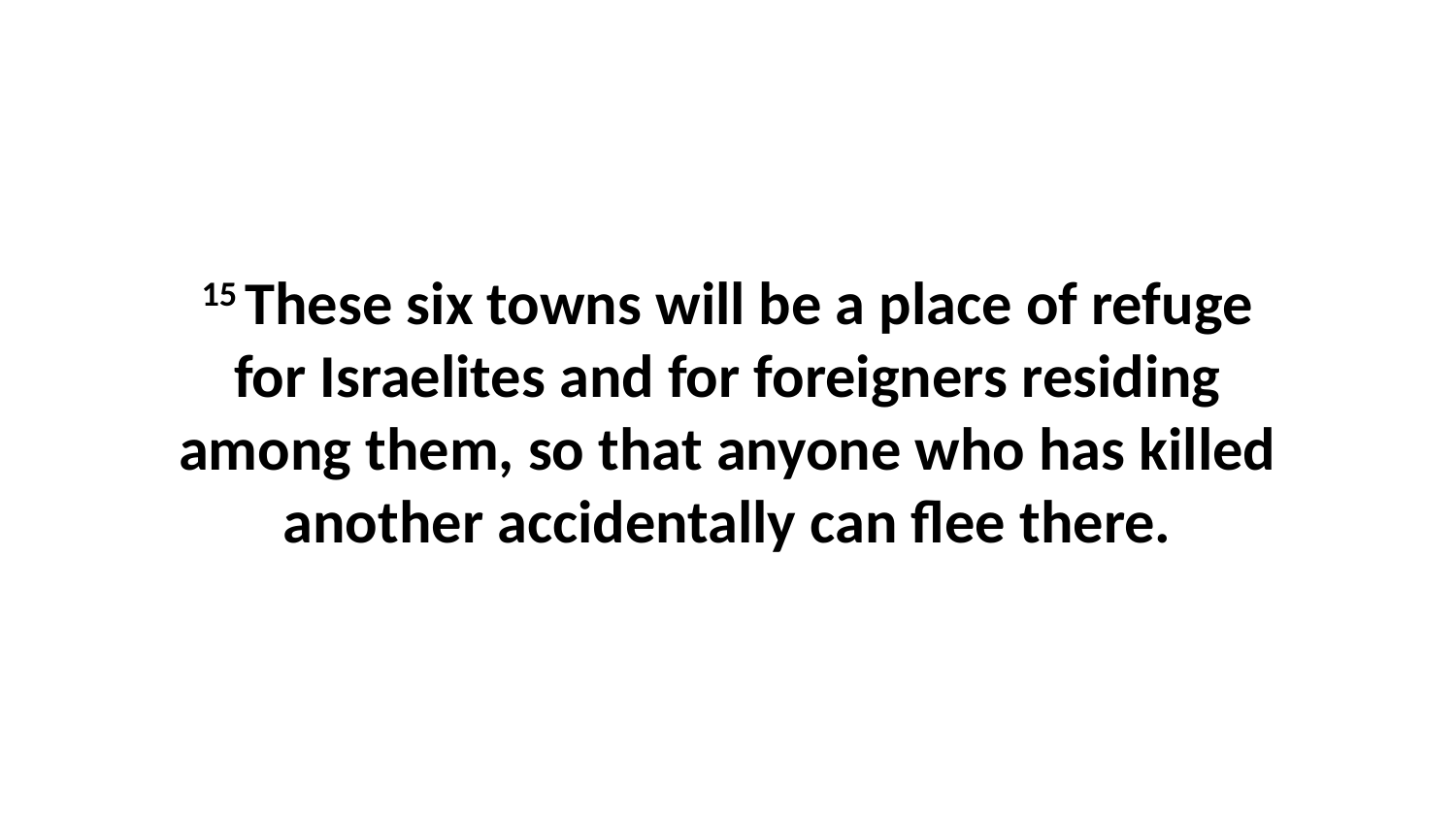

15 These six towns will be a place of refuge for Israelites and for foreigners residing among them, so that anyone who has killed another accidentally can flee there.